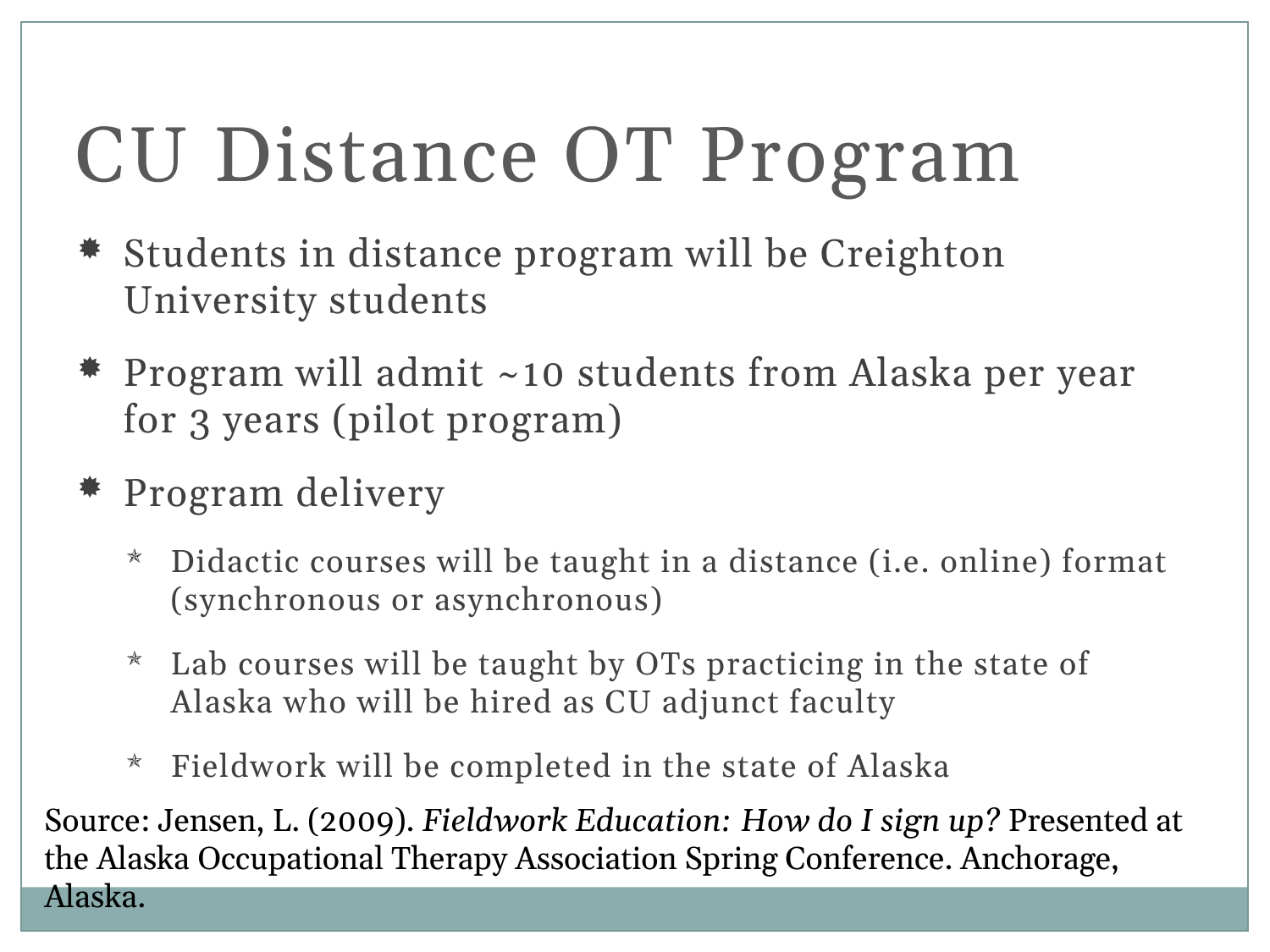

CU Distance OT Program
Students in distance program will be Creighton University students
Program will admit ~10 students from Alaska per year for 3 years (pilot program)
Program delivery
Didactic courses will be taught in a distance (i.e. online) format (synchronous or asynchronous)
Lab courses will be taught by OTs practicing in the state of Alaska who will be hired as CU adjunct faculty
Fieldwork will be completed in the state of Alaska
Source: Jensen, L. (2009). Fieldwork Education: How do I sign up? Presented at the Alaska Occupational Therapy Association Spring Conference. Anchorage, Alaska.